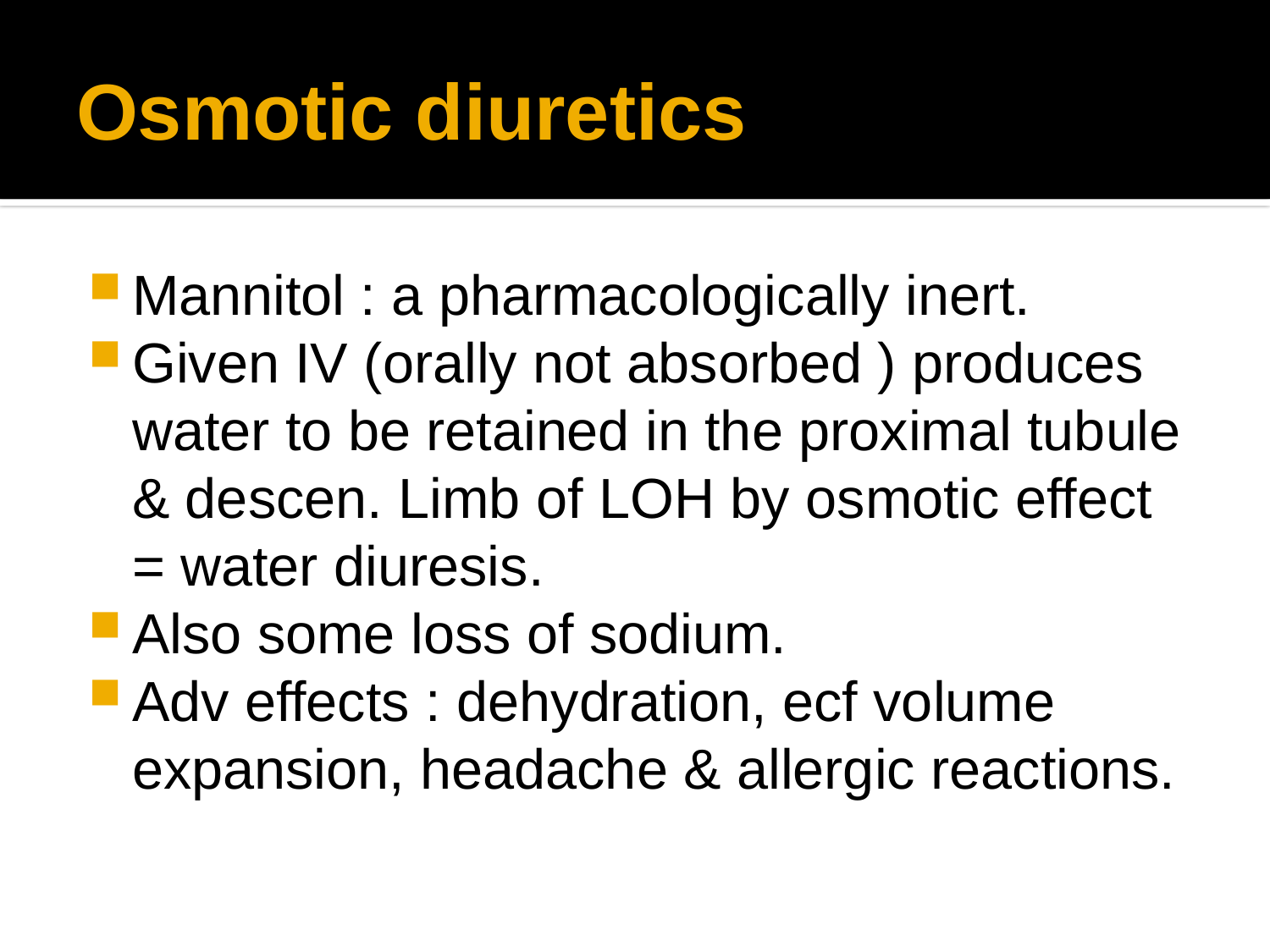

# Osmotic diuretics
Mannitol : a pharmacologically inert.
Given IV (orally not absorbed ) produces water to be retained in the proximal tubule & descen. Limb of LOH by osmotic effect = water diuresis.
Also some loss of sodium.
Adv effects : dehydration, ecf volume expansion, headache & allergic reactions.